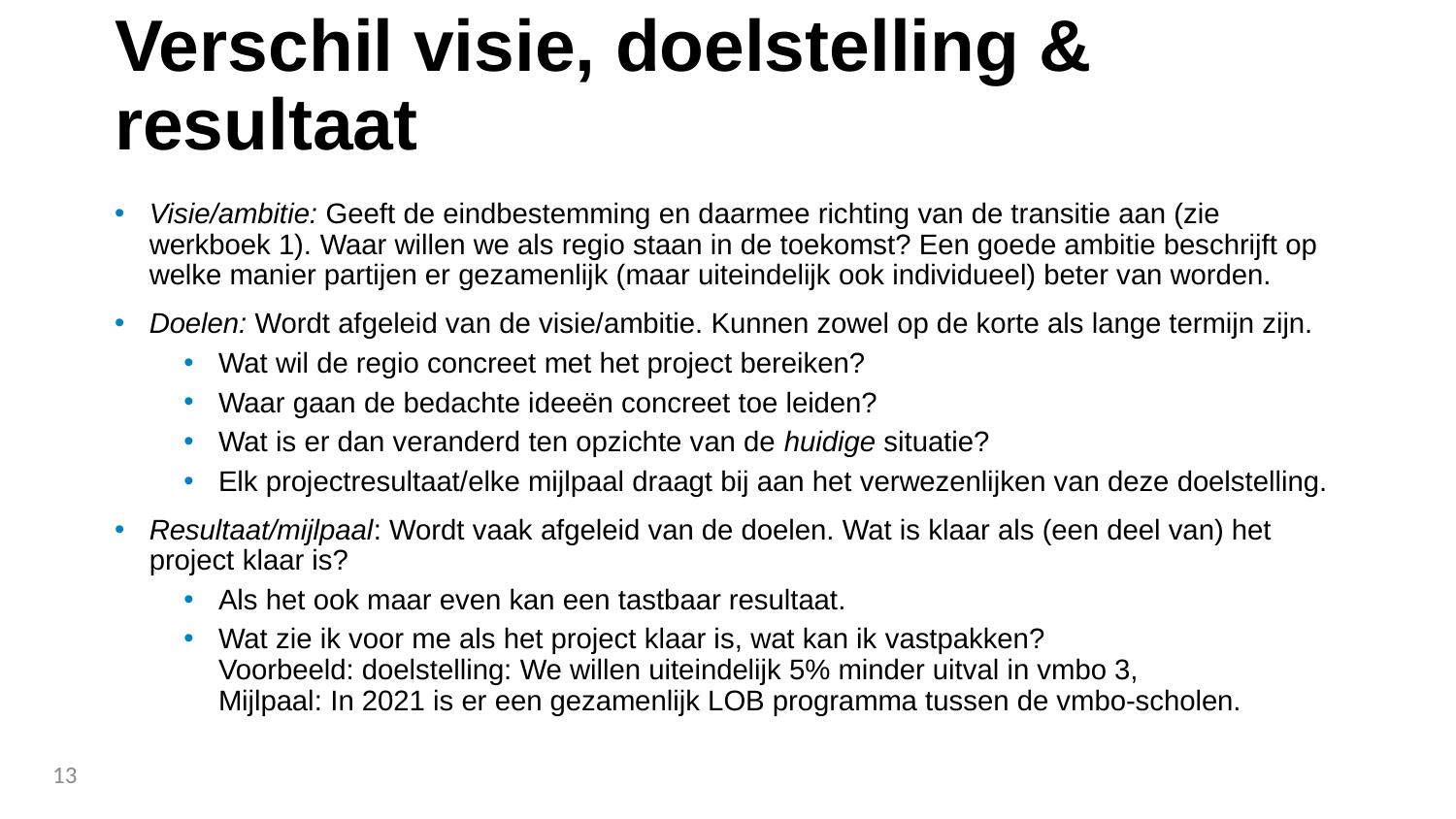

# Verschil visie, doelstelling & resultaat
Visie/ambitie: Geeft de eindbestemming en daarmee richting van de transitie aan (zie werkboek 1). Waar willen we als regio staan in de toekomst? Een goede ambitie beschrijft op welke manier partijen er gezamenlijk (maar uiteindelijk ook individueel) beter van worden.
Doelen: Wordt afgeleid van de visie/ambitie. Kunnen zowel op de korte als lange termijn zijn.
Wat wil de regio concreet met het project bereiken?
Waar gaan de bedachte ideeën concreet toe leiden?
Wat is er dan veranderd ten opzichte van de huidige situatie?
Elk projectresultaat/elke mijlpaal draagt bij aan het verwezenlijken van deze doelstelling.
Resultaat/mijlpaal: Wordt vaak afgeleid van de doelen. Wat is klaar als (een deel van) het project klaar is?
Als het ook maar even kan een tastbaar resultaat.
Wat zie ik voor me als het project klaar is, wat kan ik vastpakken?
Voorbeeld: doelstelling: We willen uiteindelijk 5% minder uitval in vmbo 3,
Mijlpaal: In 2021 is er een gezamenlijk LOB programma tussen de vmbo-scholen.
13